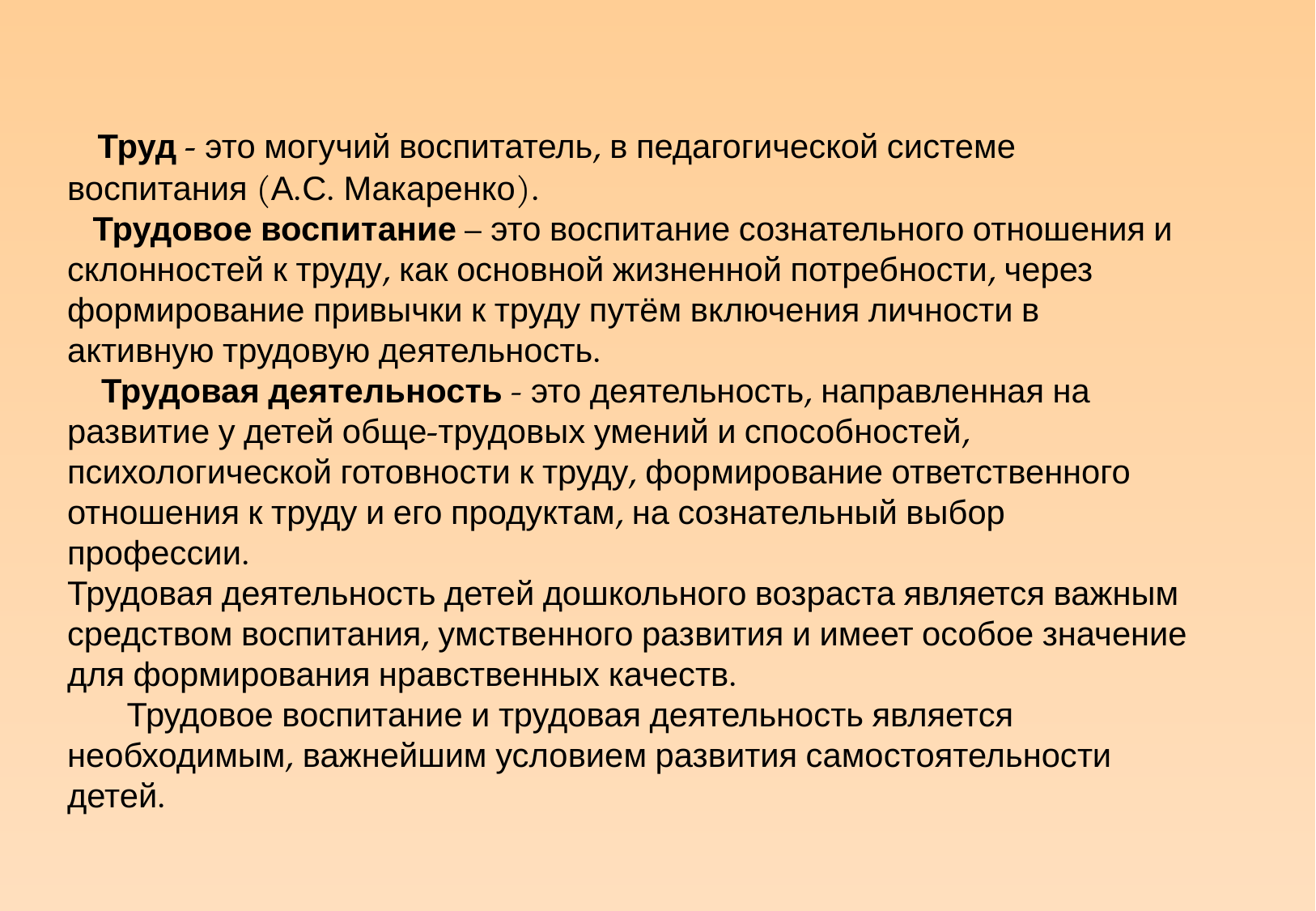

Труд - это могучий воспитатель, в педагогической системе воспитания (А.С. Макаренко).
   Трудовое воспитание – это воспитание сознательного отношения и склонностей к труду, как основной жизненной потребности, через формирование привычки к труду путём включения личности в активную трудовую деятельность.
    Трудовая деятельность - это деятельность, направленная на развитие у детей обще-трудовых умений и способностей, психологической готовности к труду, формирование ответственного отношения к труду и его продуктам, на сознательный выбор профессии.
Трудовая деятельность детей дошкольного возраста является важным средством воспитания, умственного развития и имеет особое значение для формирования нравственных качеств.
       Трудовое воспитание и трудовая деятельность является необходимым, важнейшим условием развития самостоятельности детей.